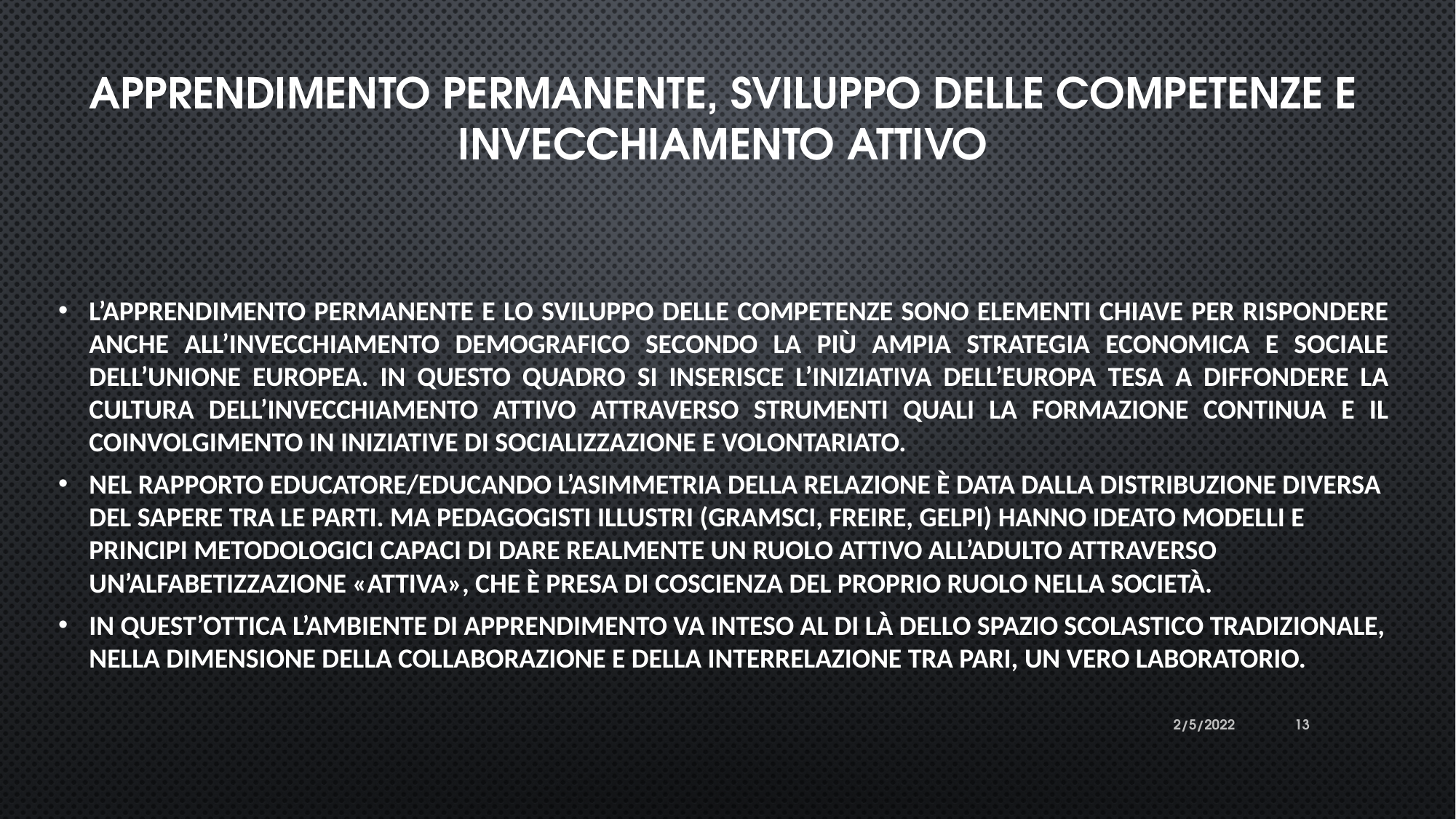

# APPRENDIMENTO PERMANENTE, SVILUPPO DELLE COMPETENZE E INVECCHIAMENTO ATTIVO

L’apprendimento permanente e lo sviluppo delle competenze sono elementi chiave per rispondere anche all’invecchiamento demografico secondo la più ampia strategia economica e sociale dell’Unione Europea. In questo quadro si inserisce l’iniziativa dell’Europa tesa a diffondere la cultura dell’invecchiamento attivo attraverso strumenti quali la formazione continua e il coinvolgimento in iniziative di socializzazione e volontariato.
Nel rapporto educatore/educando l’asimmetria della relazione è data dalla distribuzione diversa del sapere tra le parti. Ma pedagogisti illustri (Gramsci, Freire, Gelpi) hanno ideato modelli e principi metodologici capaci di dare realmente un ruolo attivo all’adulto attraverso un’alfabetizzazione «attiva», che è presa di coscienza del proprio ruolo nella società.
In quest’ottica l’ambiente di apprendimento va inteso al di là dello spazio scolastico tradizionale, nella dimensione della collaborazione e della interrelazione tra pari, un vero laboratorio.

2/5/2022
13